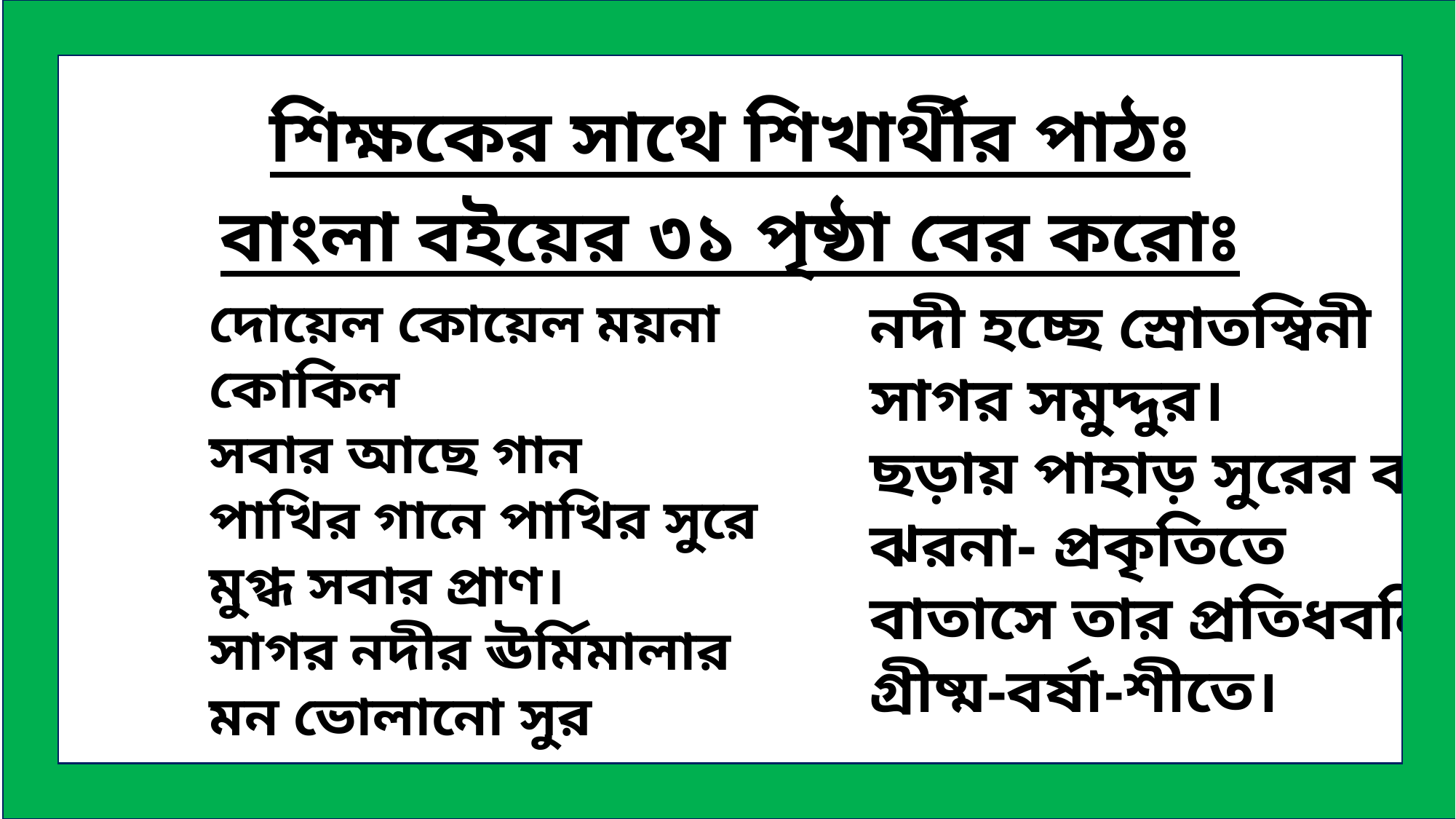

শিক্ষকের সাথে শিখার্থীর পাঠঃ
বাংলা বইয়ের ৩১ পৃষ্ঠা বের করোঃ
দোয়েল কোয়েল ময়না কোকিল
সবার আছে গান
পাখির গানে পাখির সুরে
মুগ্ধ সবার প্রাণ।
সাগর নদীর ঊর্মিমালার
মন ভোলানো সুর

নদী হচ্ছে স্রোতস্বিনী
সাগর সমুদ্দুর।
ছড়ায় পাহাড় সুরের বাহার
ঝরনা- প্রকৃতিতে
বাতাসে তার প্রতিধবনি
গ্রীষ্ম-বর্ষা-শীতে।